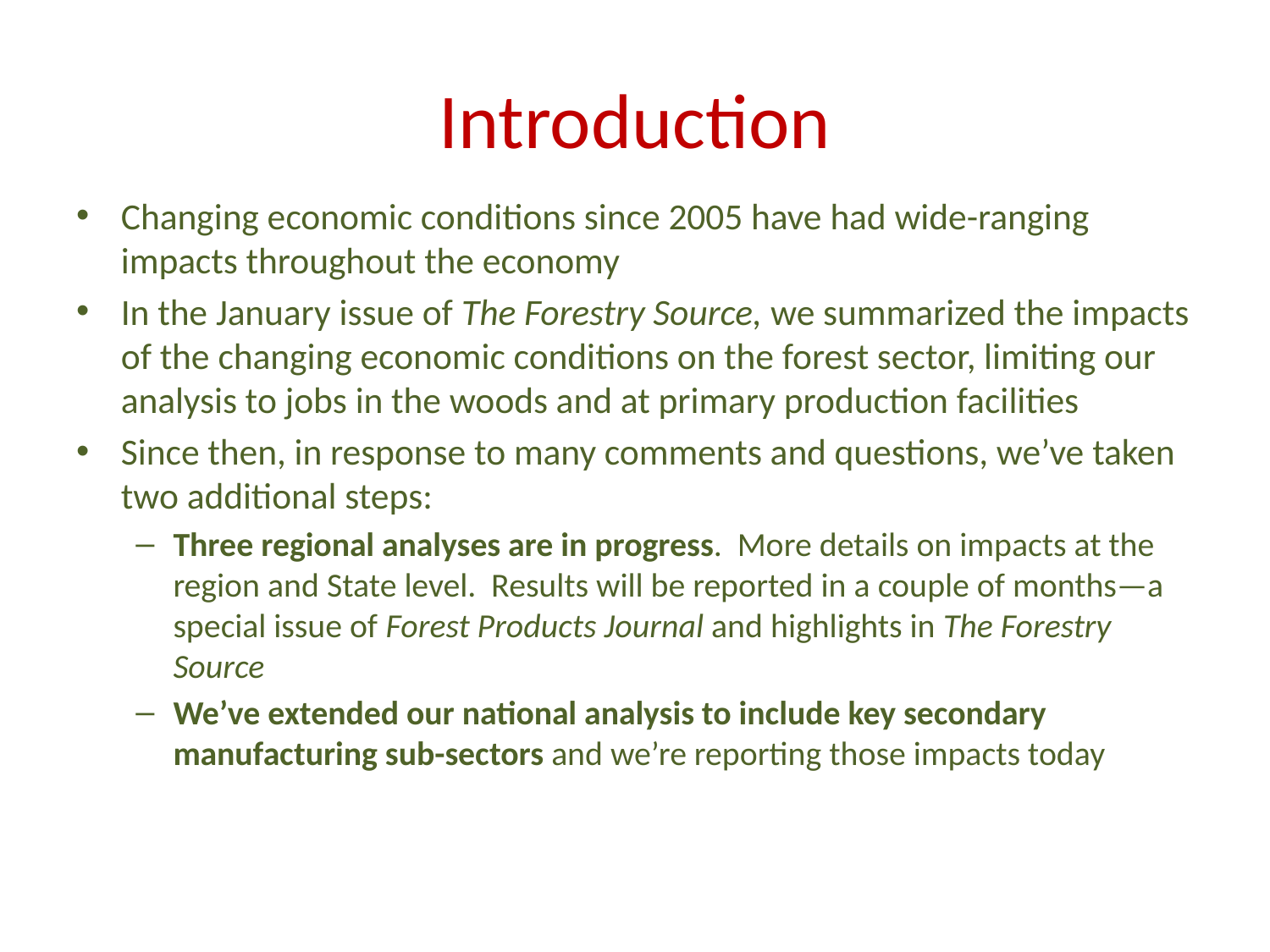

# Introduction
Changing economic conditions since 2005 have had wide-ranging impacts throughout the economy
In the January issue of The Forestry Source, we summarized the impacts of the changing economic conditions on the forest sector, limiting our analysis to jobs in the woods and at primary production facilities
Since then, in response to many comments and questions, we’ve taken two additional steps:
Three regional analyses are in progress.  More details on impacts at the region and State level.  Results will be reported in a couple of months—a special issue of Forest Products Journal and highlights in The Forestry Source
We’ve extended our national analysis to include key secondary manufacturing sub-sectors and we’re reporting those impacts today